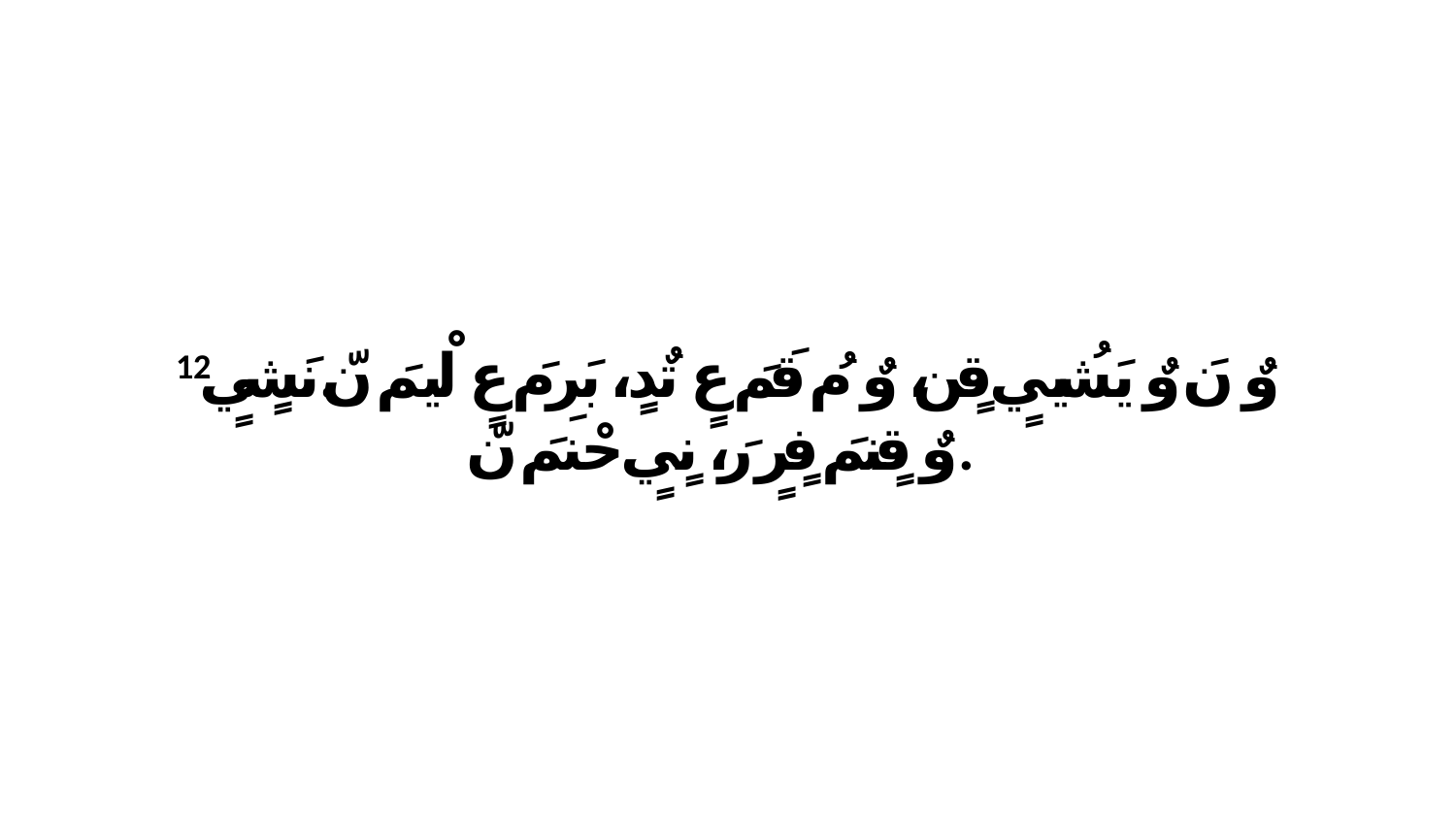

12 وٌ نَ وٌ يَشُييٍ قٍن، وٌ مُ قَمَ عٍ تٌدٍ، بَرِ مَ عٍ لْيمَ نّ.نَشٍيٍ وٌ قٍنمَ فٍرٍ رَ، نٍيٍ حْنمَ نّ.